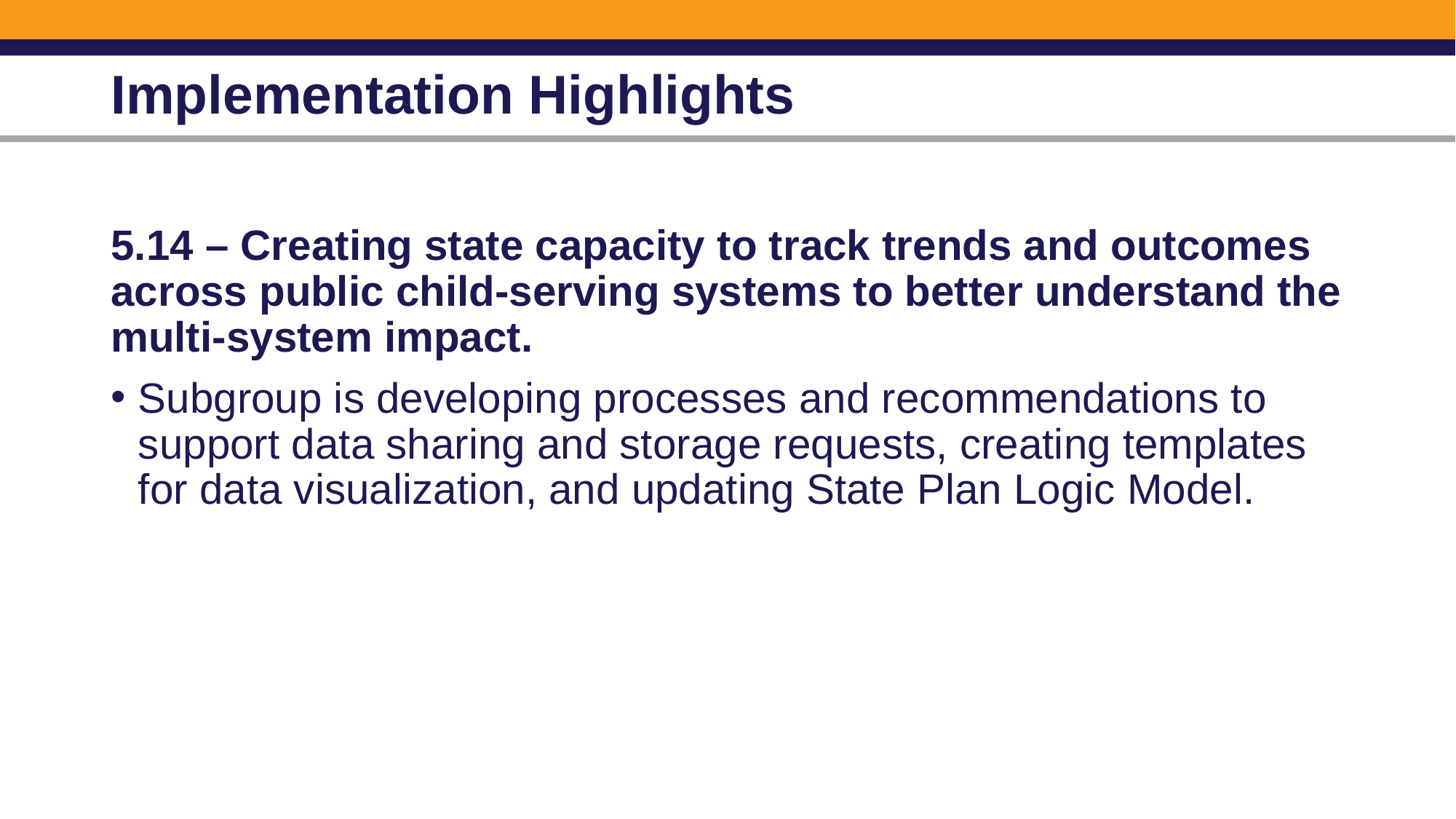

# Implementation Highlights
5.14 – Creating state capacity to track trends and outcomes across public child-serving systems to better understand the multi-system impact.
Subgroup is developing processes and recommendations to support data sharing and storage requests, creating templates for data visualization, and updating State Plan Logic Model.